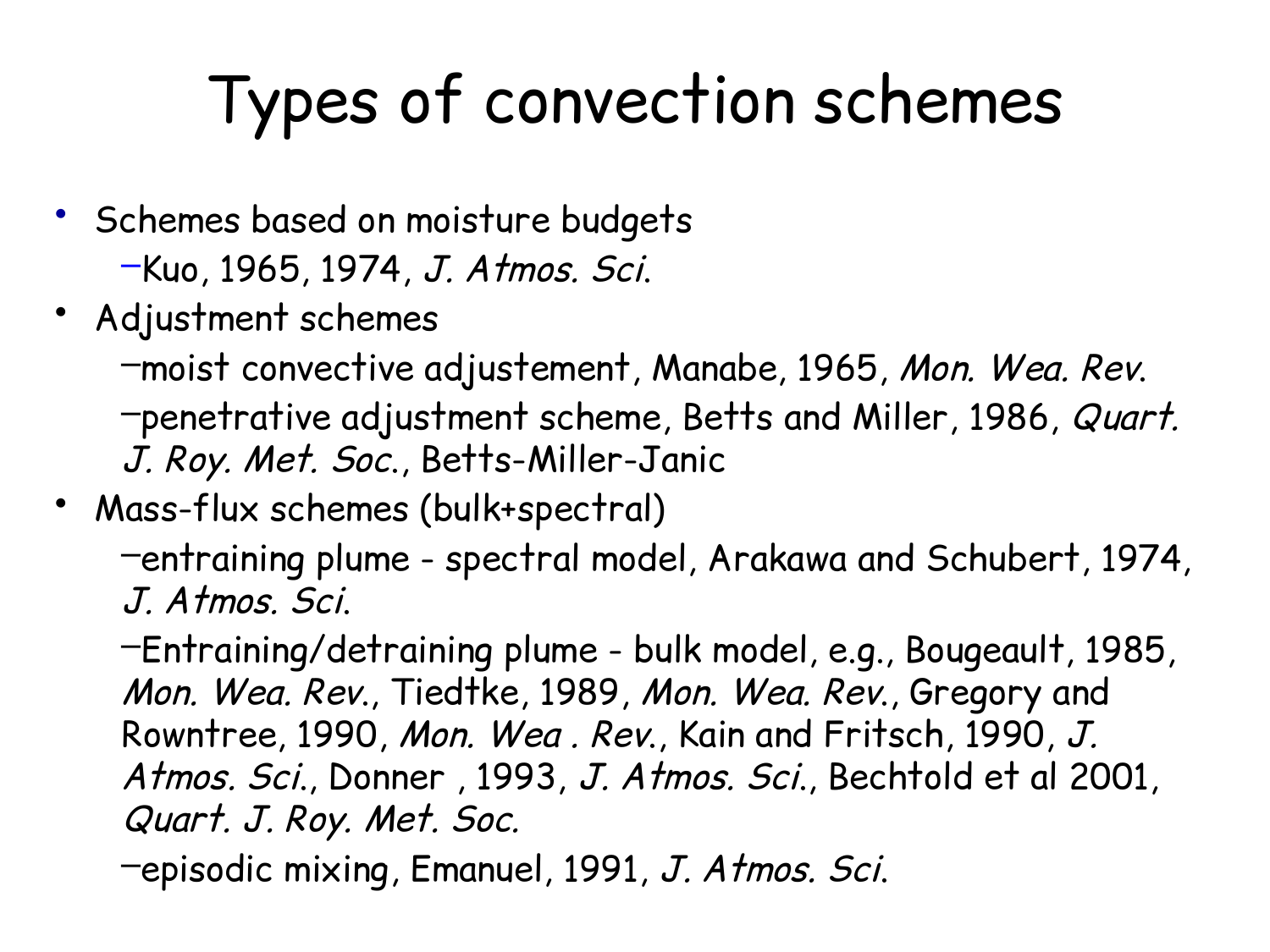

Types of convection schemes
Schemes based on moisture budgets
Kuo, 1965, 1974, J. Atmos. Sci.
Adjustment schemes
moist convective adjustement, Manabe, 1965, Mon. Wea. Rev.
penetrative adjustment scheme, Betts and Miller, 1986, Quart. J. Roy. Met. Soc., Betts-Miller-Janic
Mass-flux schemes (bulk+spectral)
entraining plume - spectral model, Arakawa and Schubert, 1974, J. Atmos. Sci.
Entraining/detraining plume - bulk model, e.g., Bougeault, 1985, Mon. Wea. Rev., Tiedtke, 1989, Mon. Wea. Rev., Gregory and Rowntree, 1990, Mon. Wea . Rev., Kain and Fritsch, 1990, J. Atmos. Sci., Donner , 1993, J. Atmos. Sci., Bechtold et al 2001, Quart. J. Roy. Met. Soc.
episodic mixing, Emanuel, 1991, J. Atmos. Sci.